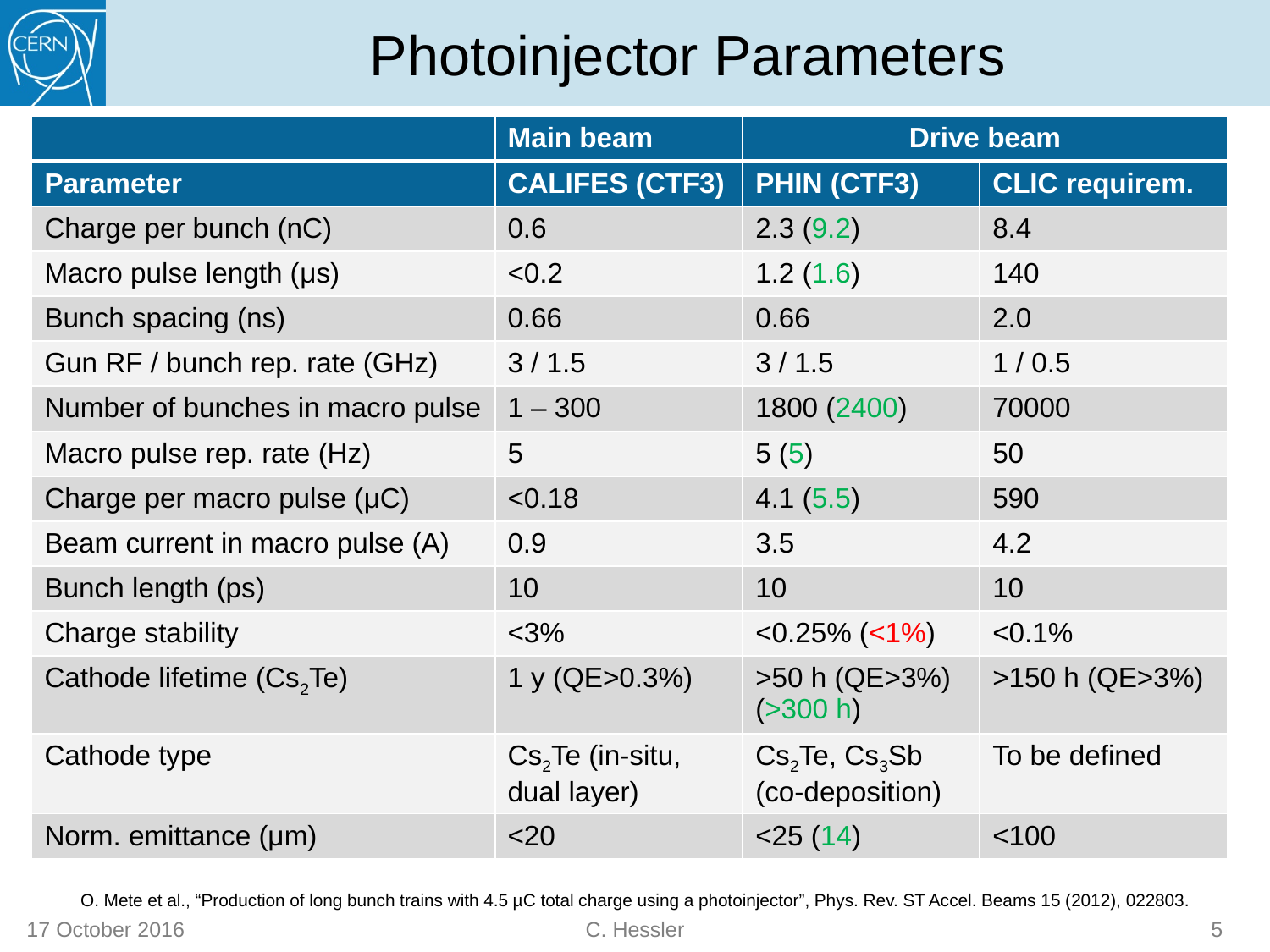

# Photoinjector Parameters
|  | Main beam | Drive beam |  |
| --- | --- | --- | --- |
| Parameter | CALIFES (CTF3) | PHIN (CTF3) | CLIC requirem. |
| Charge per bunch (nC) | 0.6 | 2.3 (9.2) | 8.4 |
| Macro pulse length (μs) | <0.2 | 1.2 (1.6) | 140 |
| Bunch spacing (ns) | 0.66 | 0.66 | 2.0 |
| Gun RF / bunch rep. rate (GHz) | 3 / 1.5 | 3 / 1.5 | 1 / 0.5 |
| Number of bunches in macro pulse | 1 – 300 | 1800 (2400) | 70000 |
| Macro pulse rep. rate (Hz) | 5 | 5 (5) | 50 |
| Charge per macro pulse (μC) | <0.18 | 4.1 (5.5) | 590 |
| Beam current in macro pulse (A) | 0.9 | 3.5 | 4.2 |
| Bunch length (ps) | 10 | 10 | 10 |
| Charge stability | <3% | <0.25% (<1%) | <0.1% |
| Cathode lifetime (Cs2Te) | 1 y (QE>0.3%) | >50 h (QE>3%) (>300 h) | >150 h (QE>3%) |
| Cathode type | Cs2Te (in-situ, dual layer) | Cs2Te, Cs3Sb (co-deposition) | To be defined |
| Norm. emittance (μm) | <20 | <25 (14) | <100 |
O. Mete et al., “Production of long bunch trains with 4.5 µC total charge using a photoinjector”, Phys. Rev. ST Accel. Beams 15 (2012), 022803.
17 October 2016
C. Hessler
5